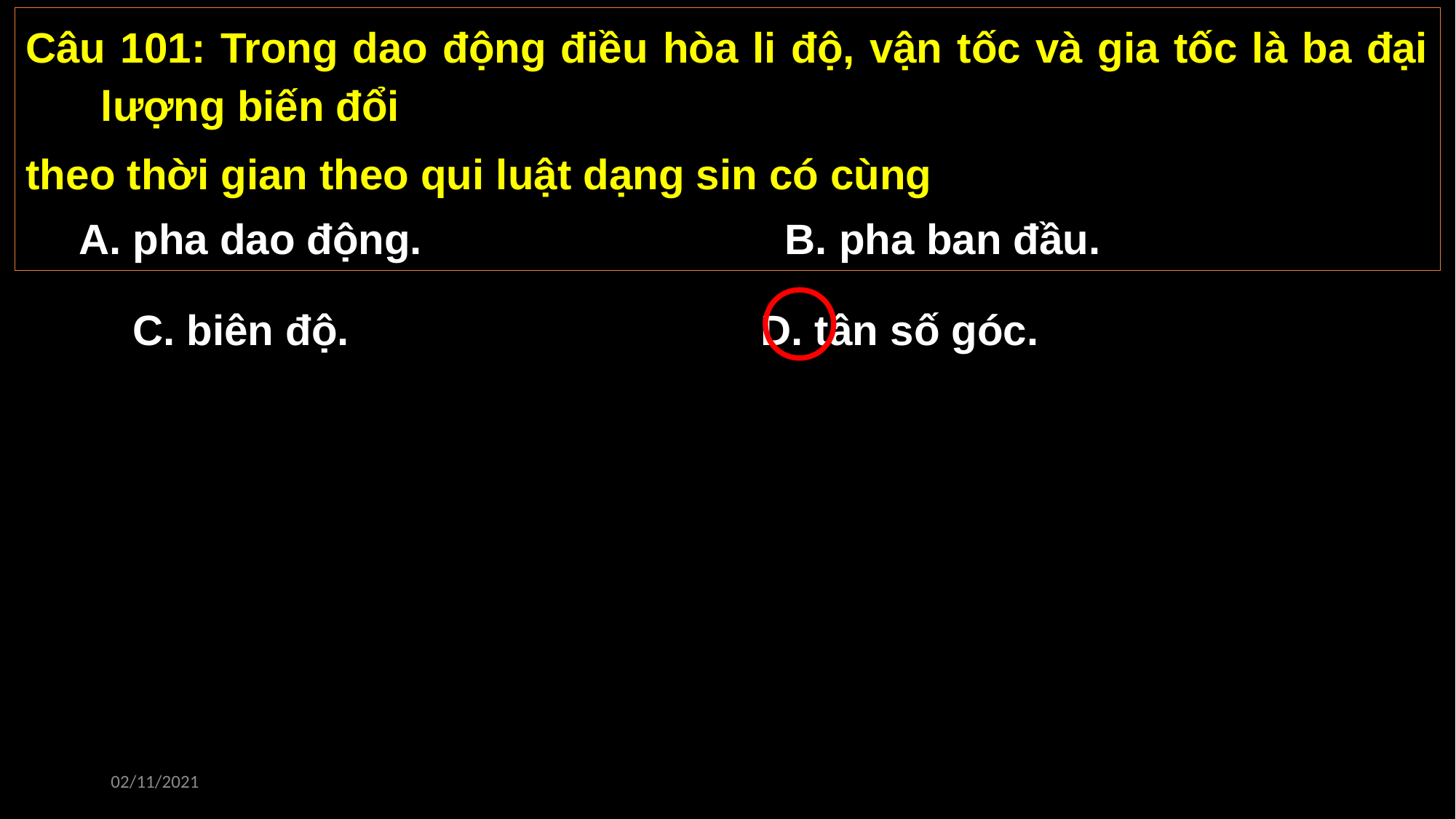

Câu 101: Trong dao động điều hòa li độ, vận tốc và gia tốc là ba đại lượng biến đổi
theo thời gian theo qui luật dạng sin có cùng

A. pha dao động.
B. pha ban đầu.

C. biên độ.
D. tần số góc.
02/11/2021
GV: Nguyễn Huy Hùng-sđt: 0977061160
101